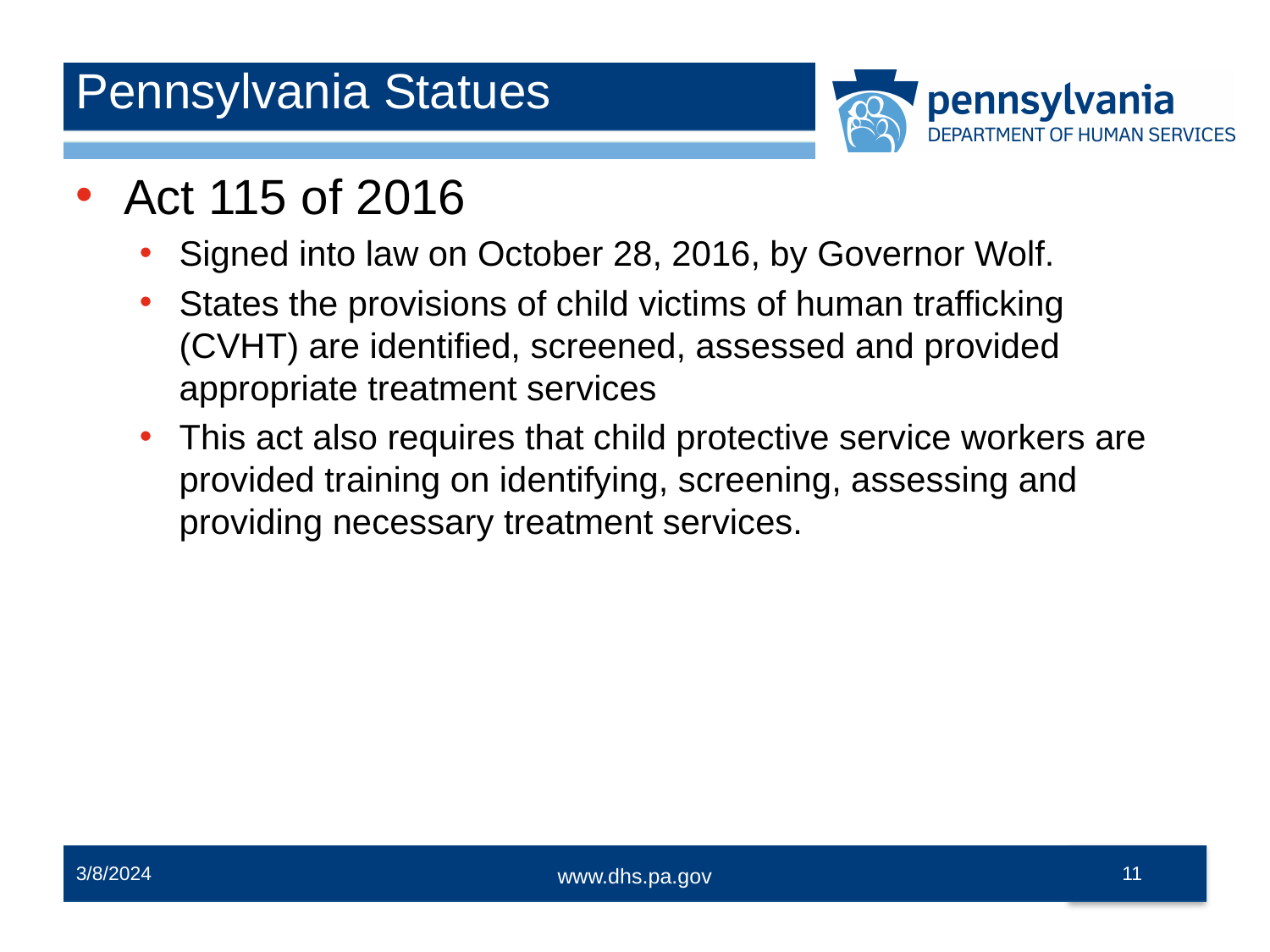

# Pennsylvania Statues
Act 115 of 2016
Signed into law on October 28, 2016, by Governor Wolf.
States the provisions of child victims of human trafficking (CVHT) are identified, screened, assessed and provided appropriate treatment services
This act also requires that child protective service workers are provided training on identifying, screening, assessing and providing necessary treatment services.

3/8/2024
11